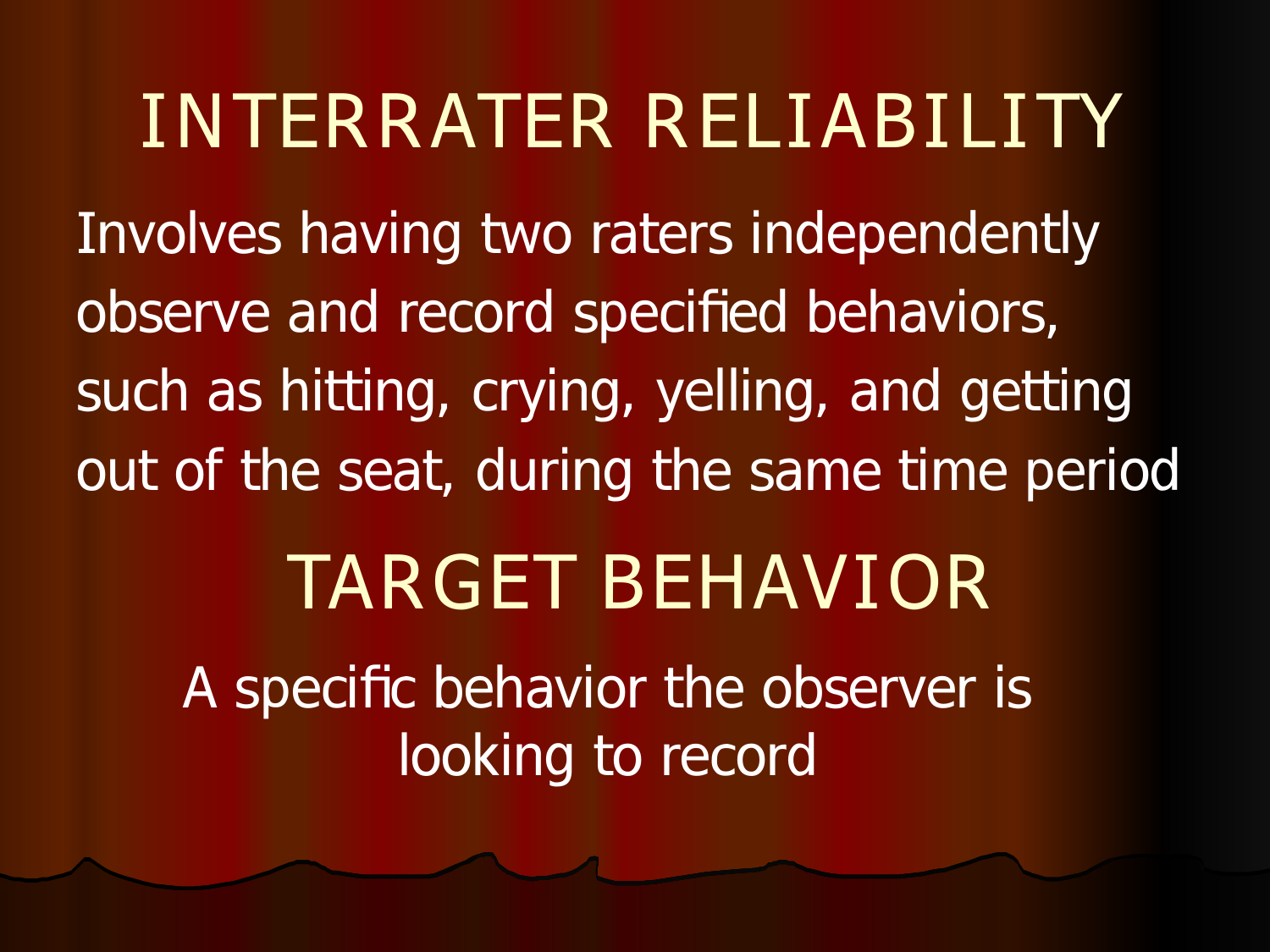

# INTERRATER RELIABILITY
Involves having two raters independently
observe and record specified behaviors,
such as hitting, crying, yelling, and getting
out of the seat, during the same time period
TARGET BEHAVIOR
A specific behavior the observer is looking to record